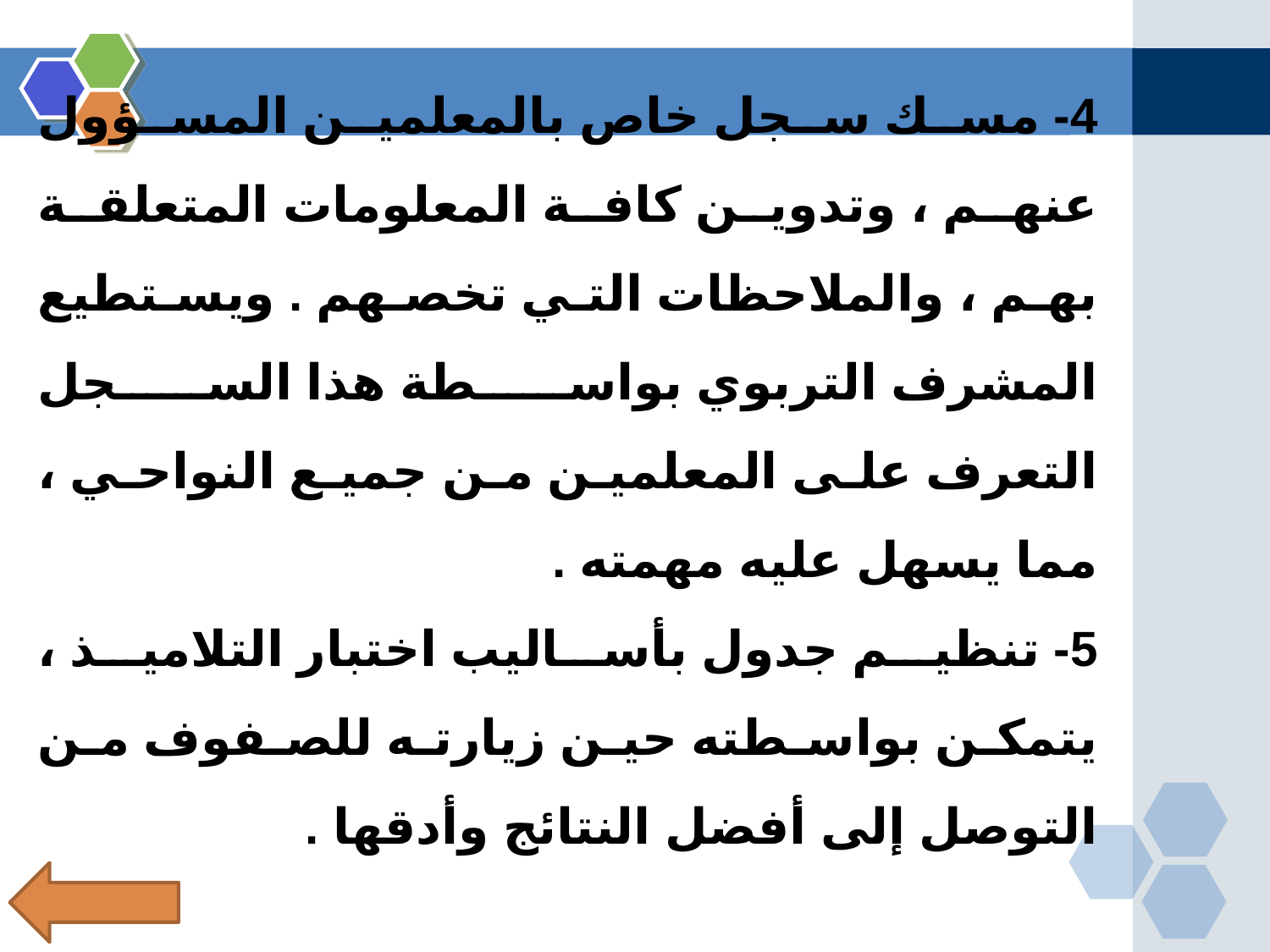

4- مسك سجل خاص بالمعلمين المسؤول عنهم ، وتدوين كافة المعلومات المتعلقة بهم ، والملاحظات التي تخصهم . ويستطيع المشرف التربوي بواسطة هذا السجل التعرف على المعلمين من جميع النواحي ، مما يسهل عليه مهمته .
5- تنظيم جدول بأساليب اختبار التلاميذ ، يتمكن بواسطته حين زيارته للصفوف من التوصل إلى أفضل النتائج وأدقها .